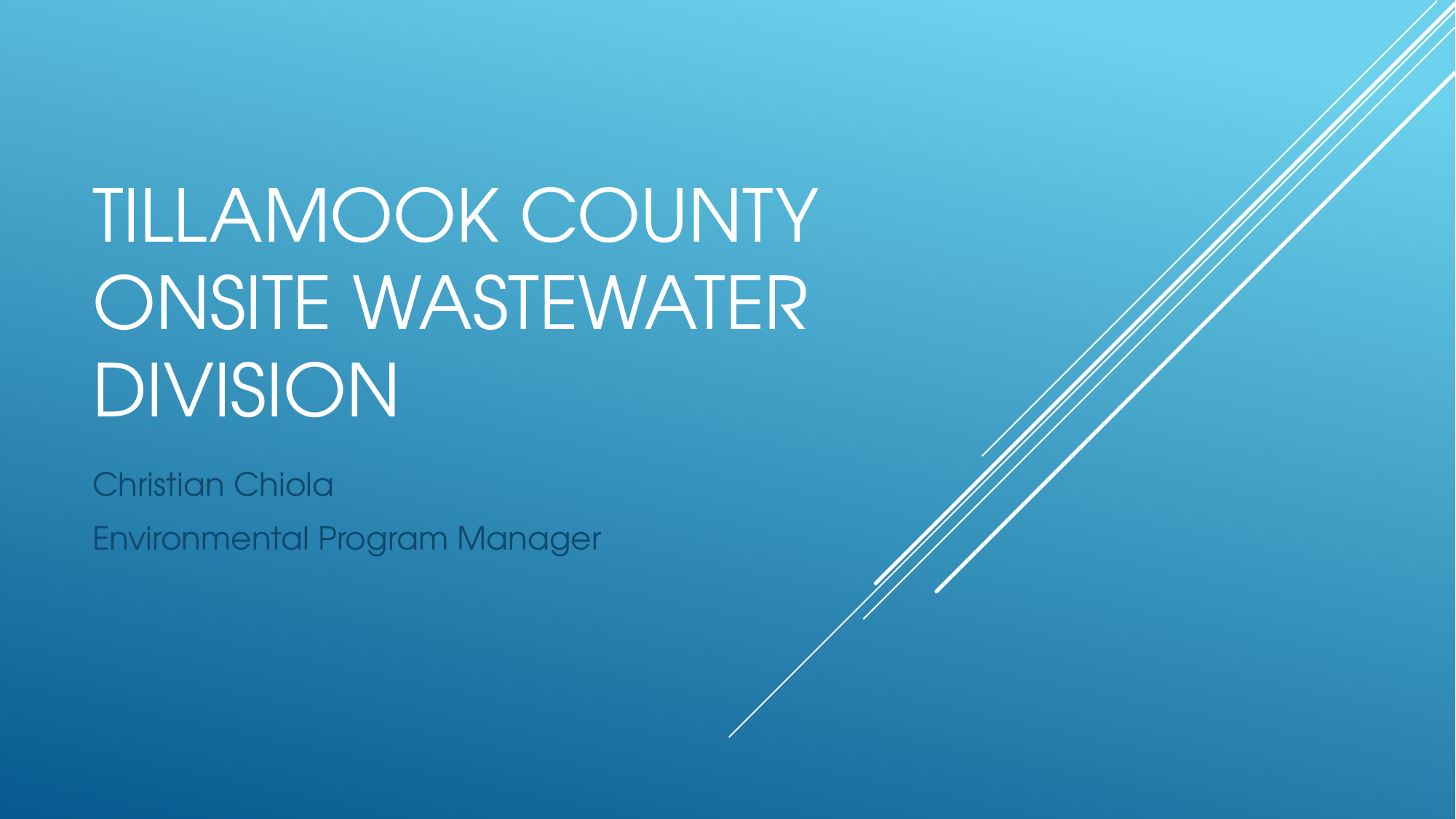

# Tillamook County Onsite Wastewater Division
Christian Chiola
Environmental Program Manager